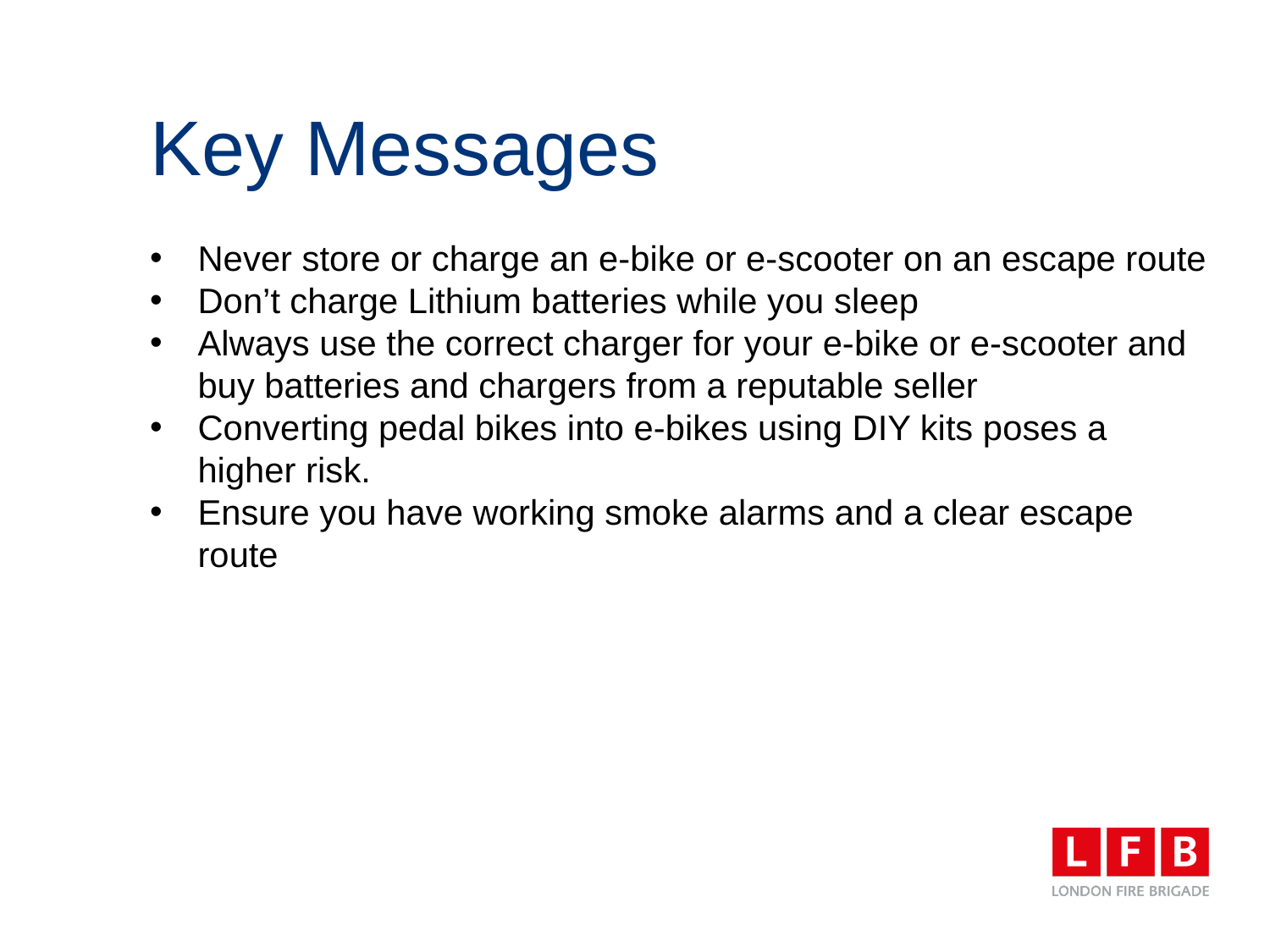

# Key Messages
Never store or charge an e-bike or e-scooter on an escape route
Don’t charge Lithium batteries while you sleep
Always use the correct charger for your e-bike or e-scooter and buy batteries and chargers from a reputable seller
Converting pedal bikes into e-bikes using DIY kits poses a higher risk.
Ensure you have working smoke alarms and a clear escape route